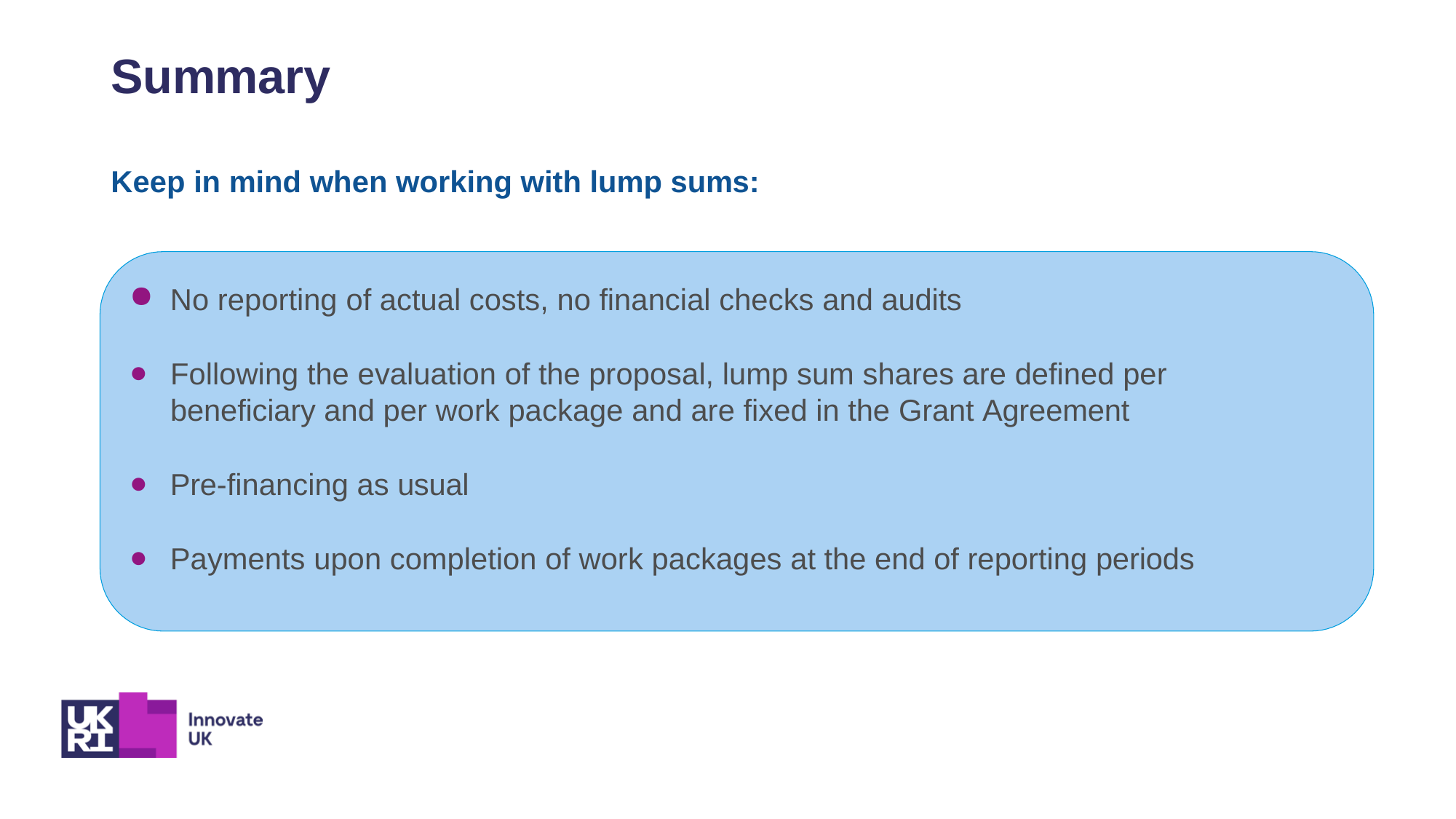

Summary
Keep in mind when working with lump sums:

No reporting of actual costs, no financial checks and audits

Following the evaluation of the proposal, lump sum shares are defined per beneficiary and per work package and are fixed in the Grant Agreement

Pre-financing as usual

Payments upon completion of work packages at the end of reporting periods